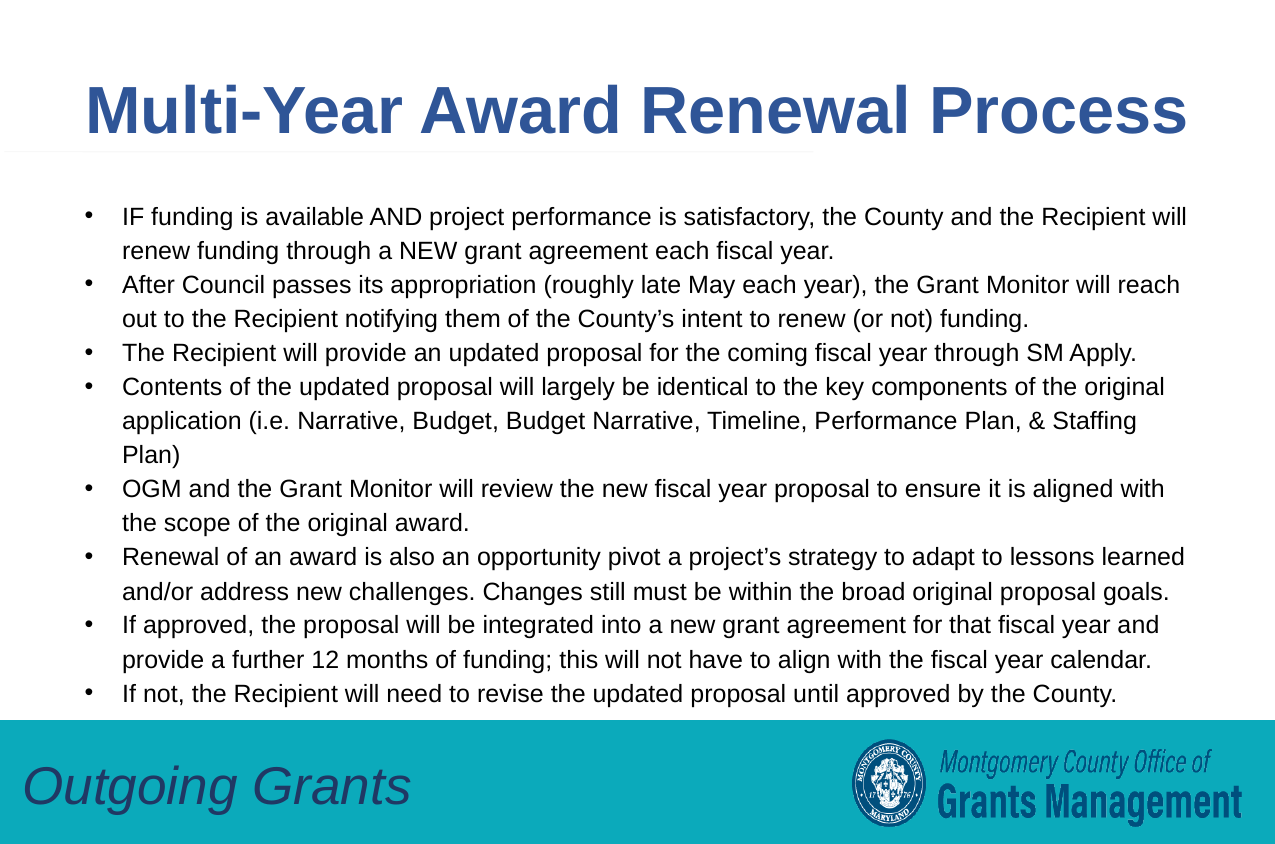

Multi-Year Award Renewal Process

IF funding is available AND project performance is satisfactory, the County and the Recipient will renew funding through a NEW grant agreement each fiscal year.
After Council passes its appropriation (roughly late May each year), the Grant Monitor will reach out to the Recipient notifying them of the County’s intent to renew (or not) funding.
The Recipient will provide an updated proposal for the coming fiscal year through SM Apply.
Contents of the updated proposal will largely be identical to the key components of the original application (i.e. Narrative, Budget, Budget Narrative, Timeline, Performance Plan, & Staffing Plan)
OGM and the Grant Monitor will review the new fiscal year proposal to ensure it is aligned with the scope of the original award.
Renewal of an award is also an opportunity pivot a project’s strategy to adapt to lessons learned and/or address new challenges. Changes still must be within the broad original proposal goals.
If approved, the proposal will be integrated into a new grant agreement for that fiscal year and provide a further 12 months of funding; this will not have to align with the fiscal year calendar.
If not, the Recipient will need to revise the updated proposal until approved by the County.